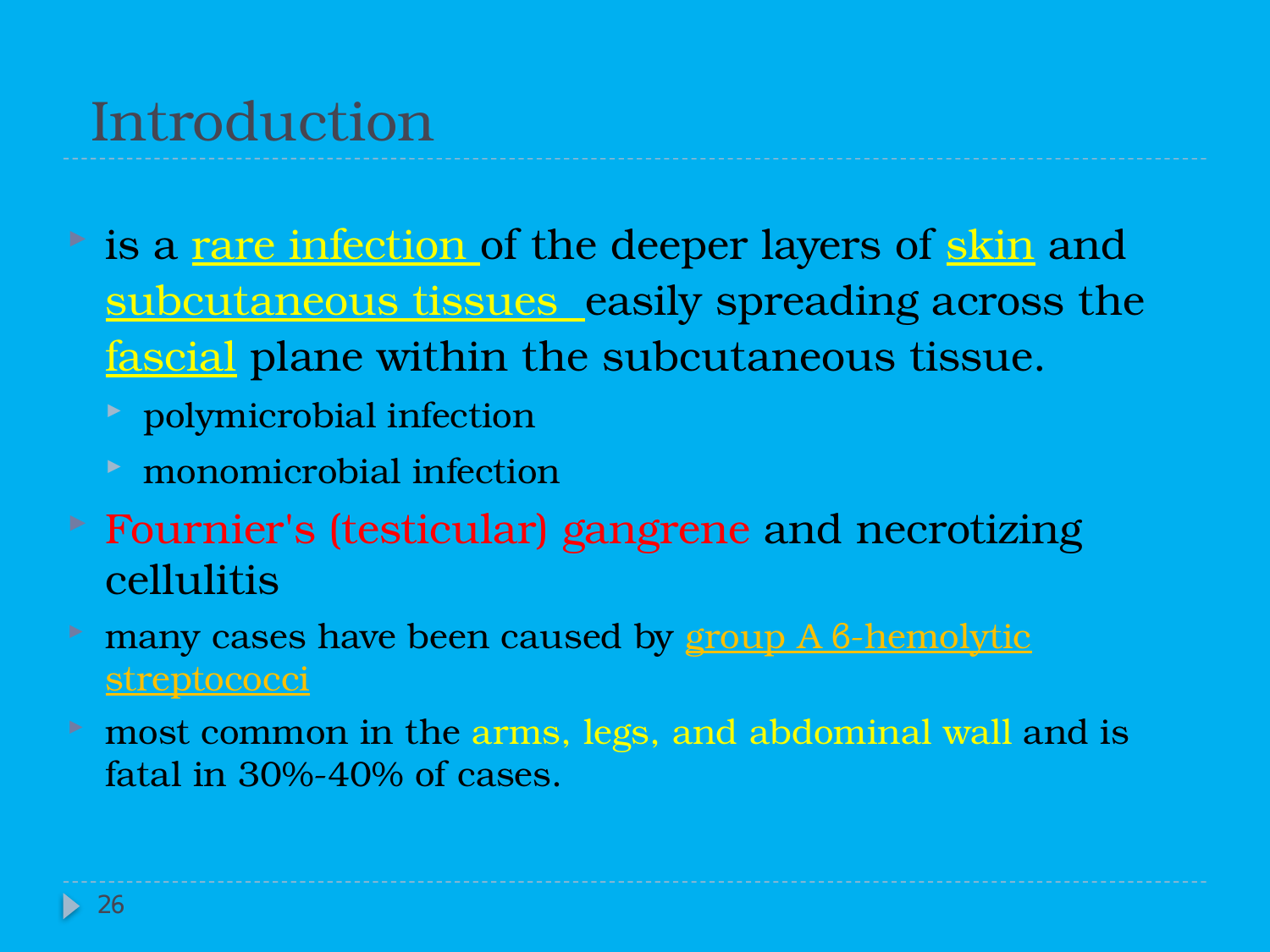

# Introduction
is a rare infection of the deeper layers of skin and subcutaneous tissues  easily spreading across the fascial plane within the subcutaneous tissue.
polymicrobial infection
monomicrobial infection
Fournier's (testicular) gangrene and necrotizing cellulitis
many cases have been caused by group A β-hemolytic streptococci
most common in the arms, legs, and abdominal wall and is fatal in 30%-40% of cases.
26